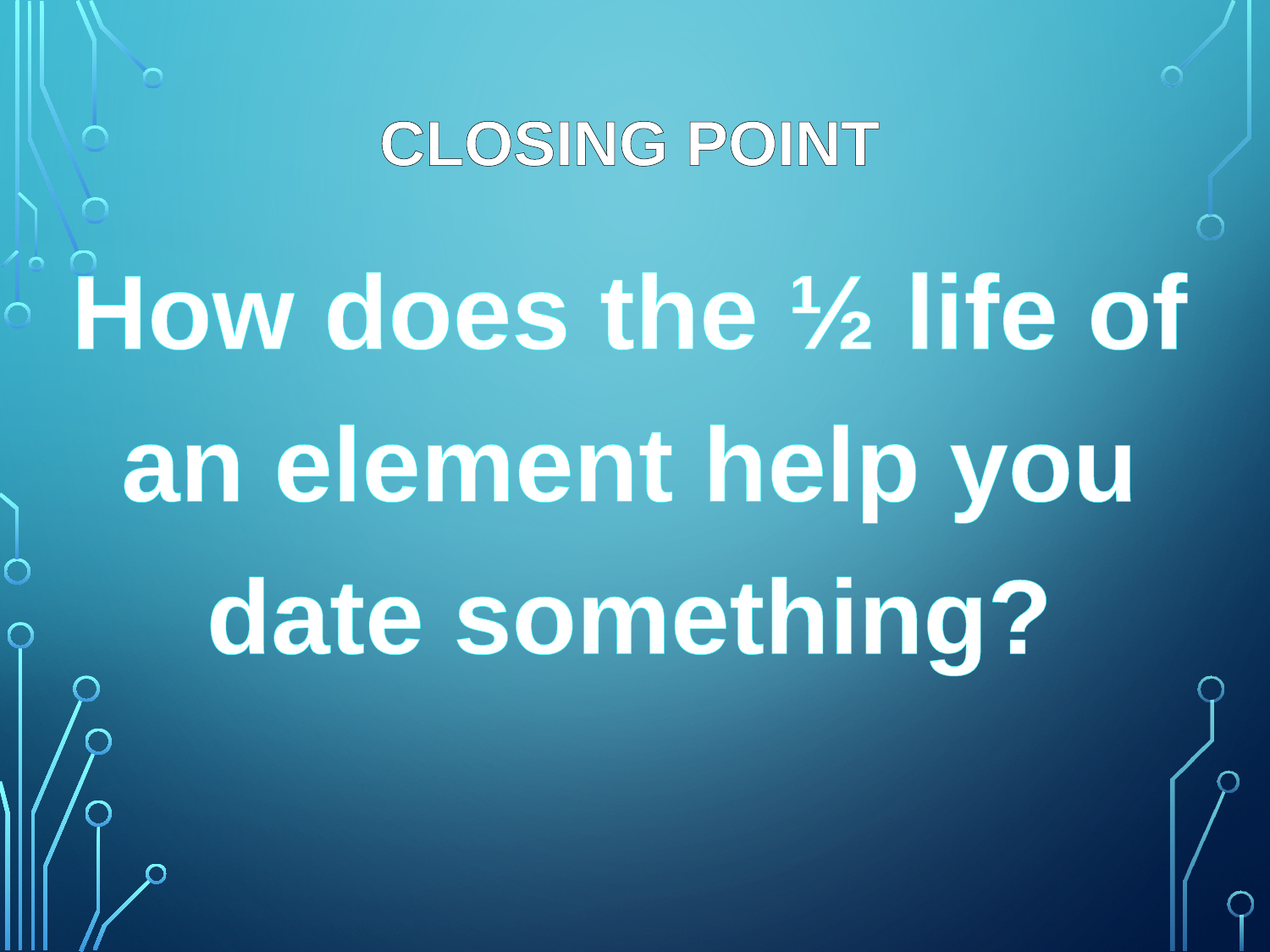

# Closing Point
How does the ½ life of an element help you date something?